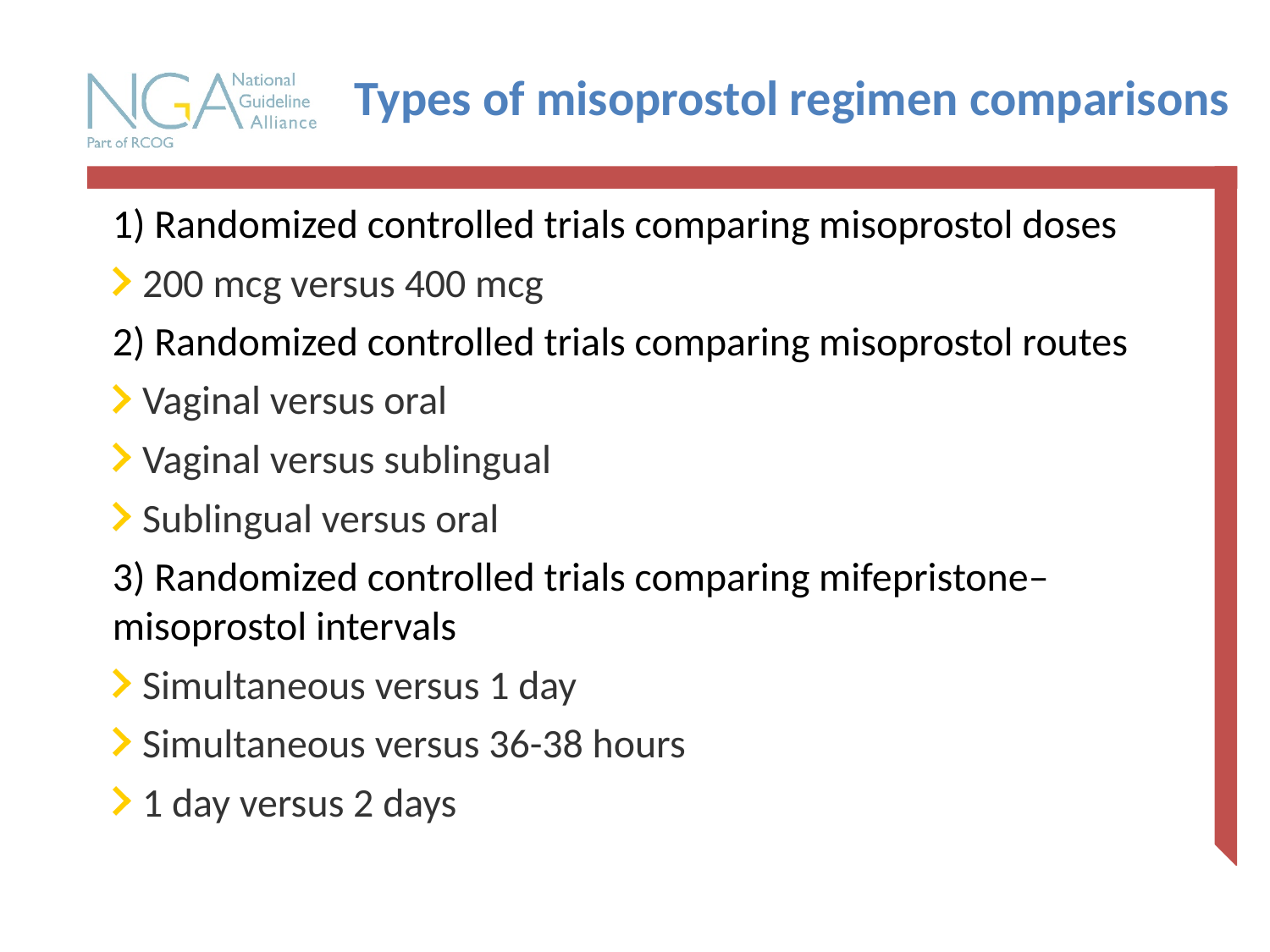

# Types of misoprostol regimen comparisons
1) Randomized controlled trials comparing misoprostol doses
200 mcg versus 400 mcg
2) Randomized controlled trials comparing misoprostol routes
Vaginal versus oral
Vaginal versus sublingual
Sublingual versus oral
3) Randomized controlled trials comparing mifepristone–misoprostol intervals
Simultaneous versus 1 day
Simultaneous versus 36-38 hours
1 day versus 2 days